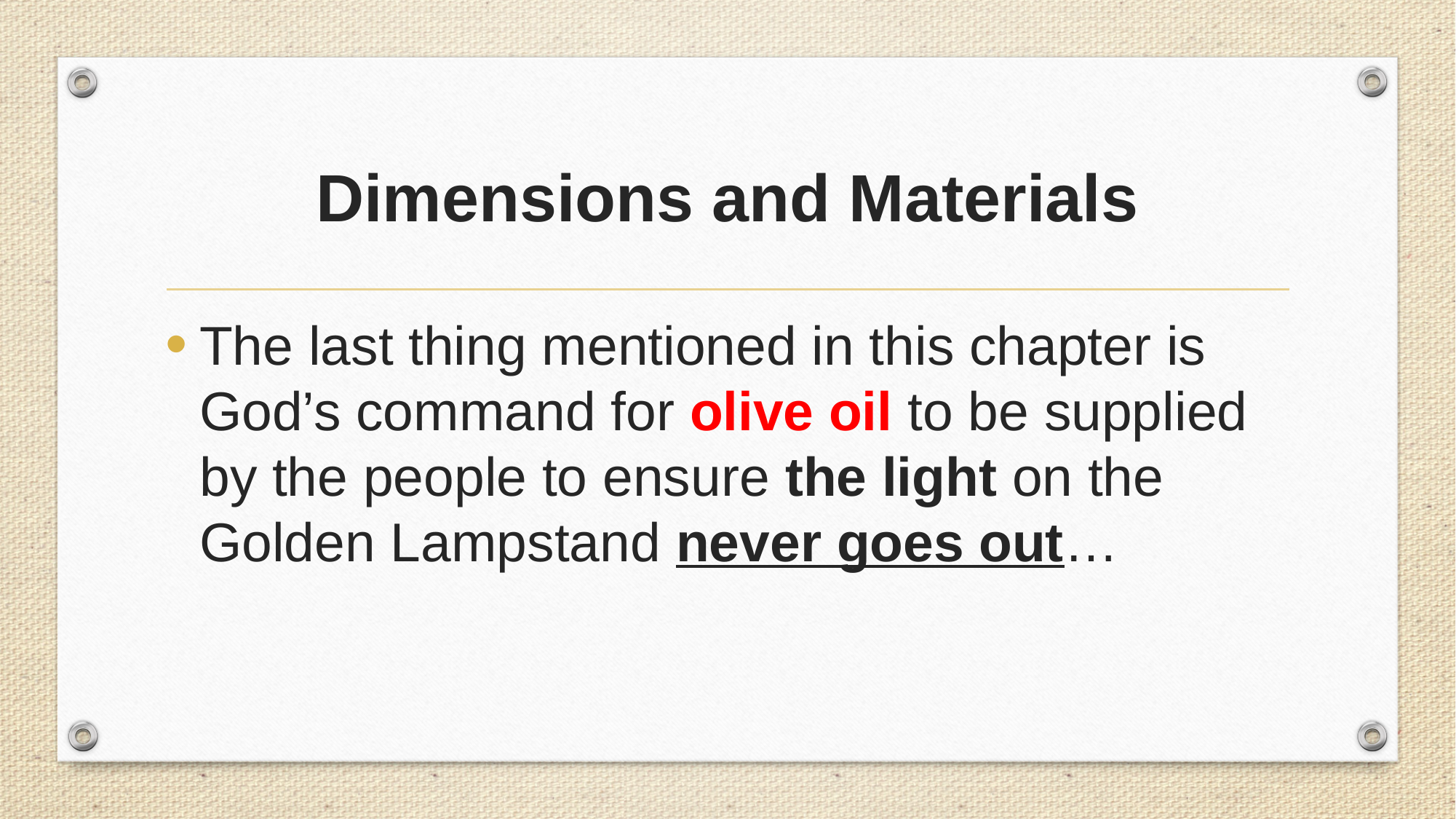

# Dimensions and Materials
The last thing mentioned in this chapter is God’s command for olive oil to be supplied by the people to ensure the light on the Golden Lampstand never goes out…